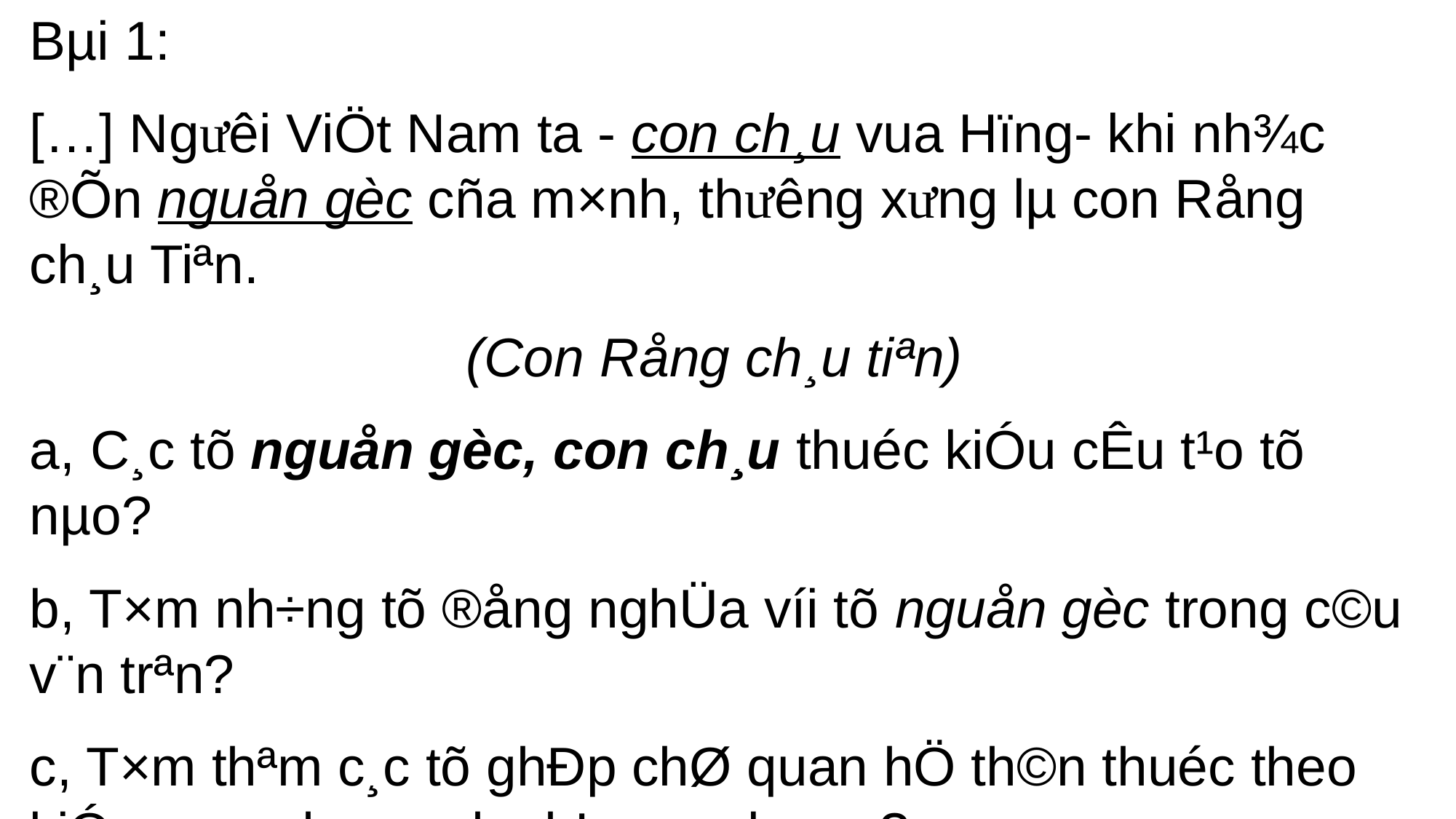

Bµi 1:
[…] Ng­ưêi ViÖt Nam ta - con ch¸u vua Hïng- khi nh¾c ®Õn nguån gèc cña m×nh, thư­êng xư­ng lµ con Rång ch¸u Tiªn.
				(Con Rång ch¸u tiªn)
a, C¸c tõ nguån gèc, con ch¸u thuéc kiÓu cÊu t¹o tõ nµo?
b, T×m nh÷ng tõ ®ång nghÜa víi tõ nguån gèc trong c©u v¨n trªn?
c, T×m thªm c¸c tõ ghÐp chØ quan hÖ th©n thuéc theo kiÓu: con ch¸u, anh chÞ, «ng bµ,…?